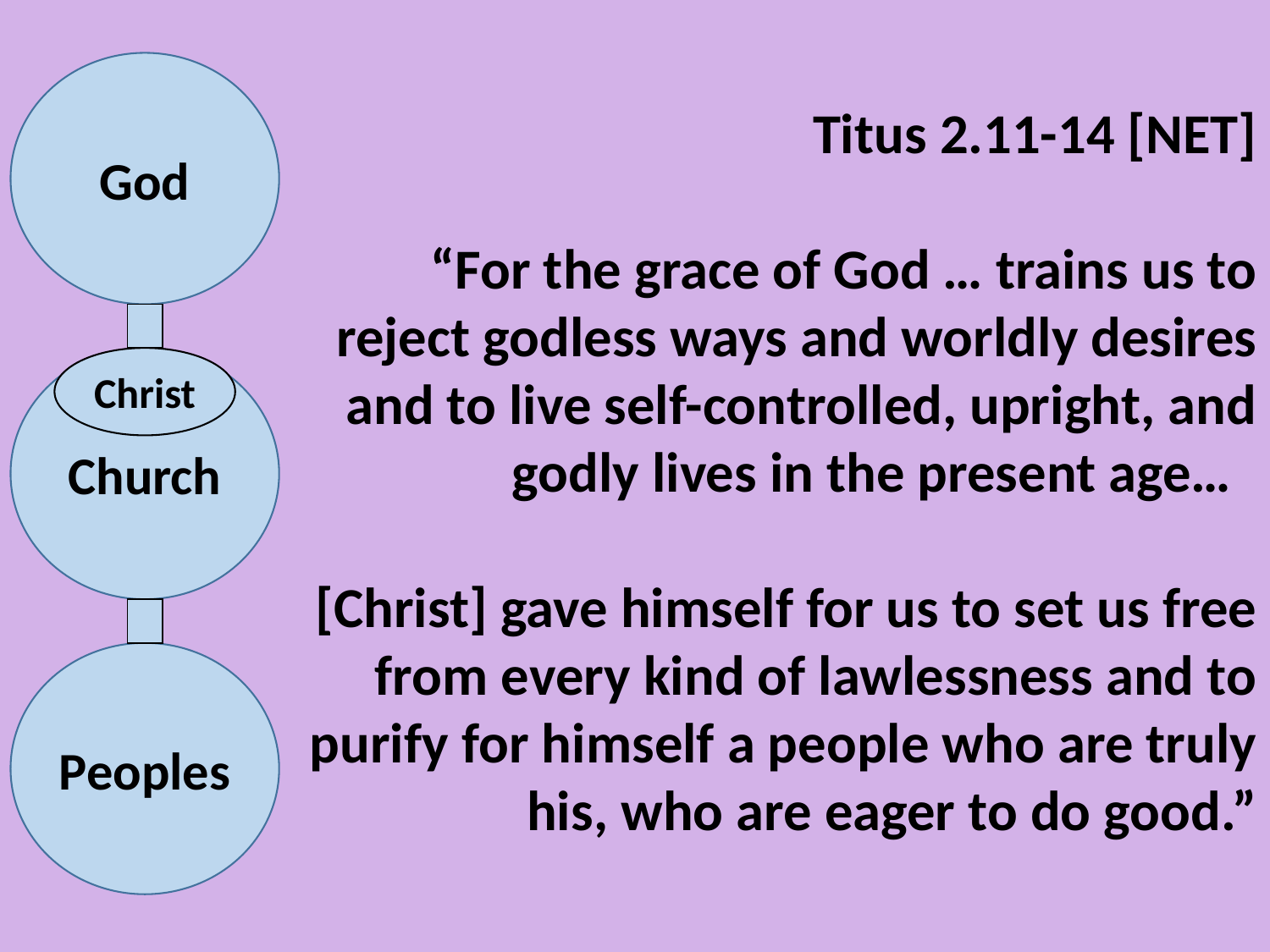

God
Church
Christ
Peoples

Titus 2.11-14 [NET]

“For the grace of God … trains us to reject godless ways and worldly desires and to live self-controlled, upright, and godly lives in the present age…

[Christ] gave himself for us to set us free from every kind of lawlessness and to purify for himself a people who are truly his, who are eager to do good.”